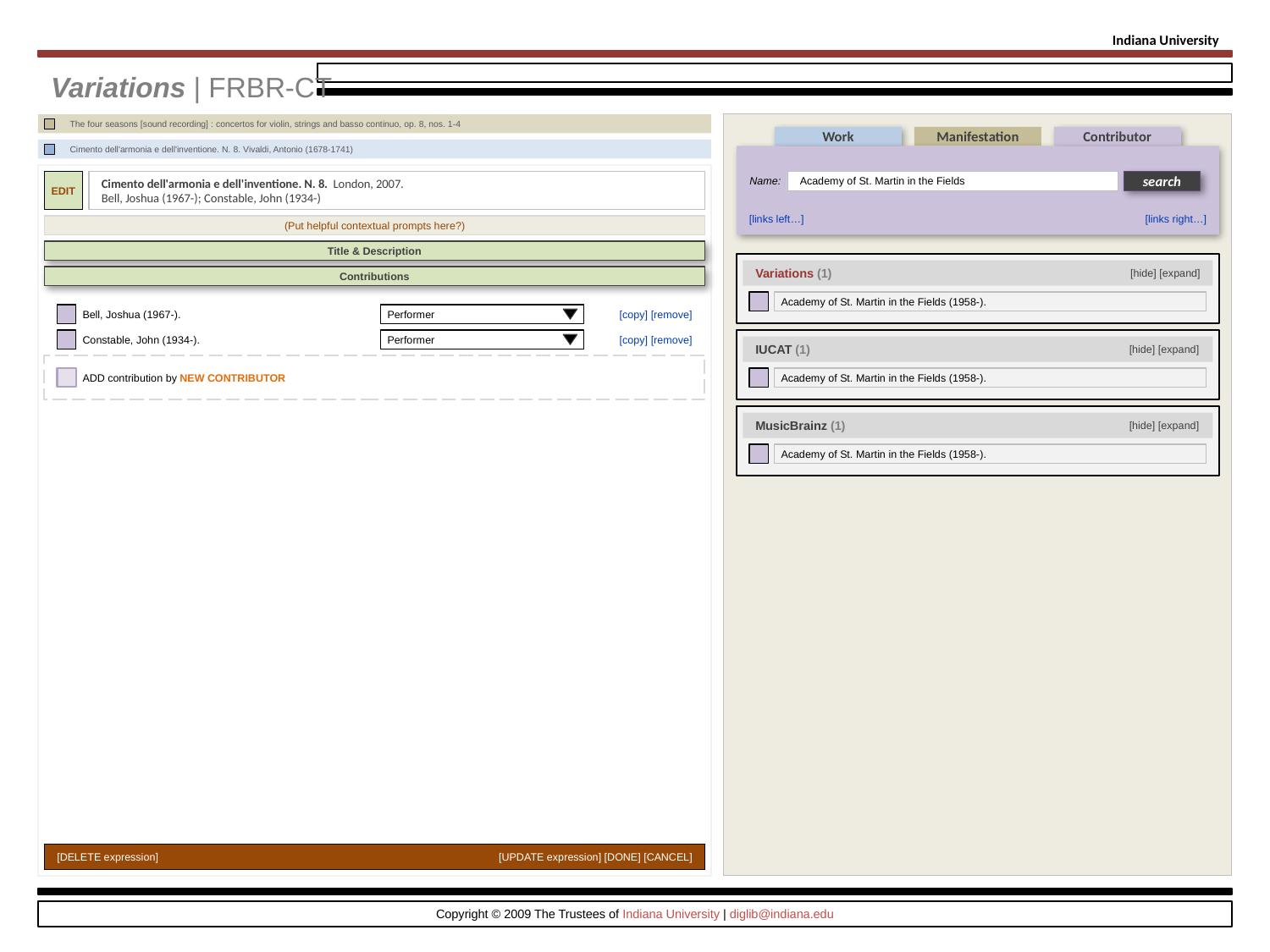

Indiana University

Variations | FRBR-CT
[empty]
The four seasons [sound recording] : concertos for violin, strings and basso continuo, op. 8, nos. 1-4

Work
Manifestation
Contributor

Name:
Academy of St. Martin in the Fields
search
[links left…]
[links right…]
[empty]
Cimento dell'armonia e dell'inventione. N. 8. Vivaldi, Antonio (1678-1741)

EDIT
Cimento dell'armonia e dell'inventione. N. 8.  London, 2007.
Bell, Joshua (1967-); Constable, John (1934-)
(Put helpful contextual prompts here?)
Title & Description

[hide] [expand]
Variations (1)
[edit]

Academy of St. Martin in the Fields (1958-).
Contributions
Bell, Joshua (1967-).

[copy] [remove]
Performer

Constable, John (1934-).

[copy] [remove]
Performer

[hide] [expand]
IUCAT (1)
[edit]

Academy of St. Martin in the Fields (1958-).

ADD contribution by NEW CONTRIBUTOR

[create link!]

[hide] [expand]
MusicBrainz (1)
[edit]

Academy of St. Martin in the Fields (1958-).
[DELETE expression]
[UPDATE expression] [DONE] [CANCEL]

Copyright © 2009 The Trustees of Indiana University | diglib@indiana.edu